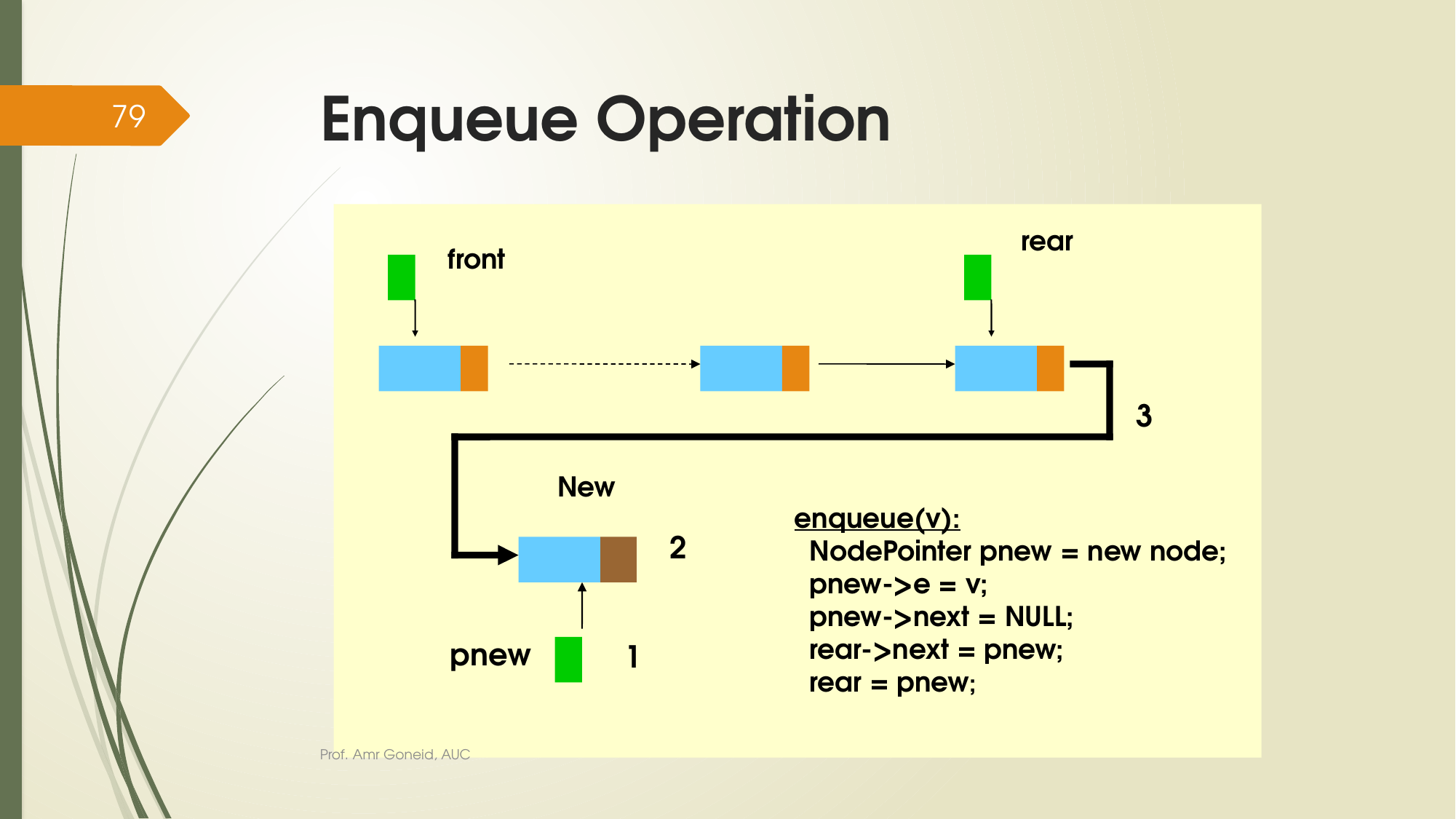

# Enqueue Operation
79

rear
front

3

New
enqueue(v):
  NodePointer pnew = new node;
  pnew->e = v;
  pnew->next = NULL;
  rear->next = pnew;
  rear = pnew;
2

pnew
1

Prof. Amr Goneid, AUC